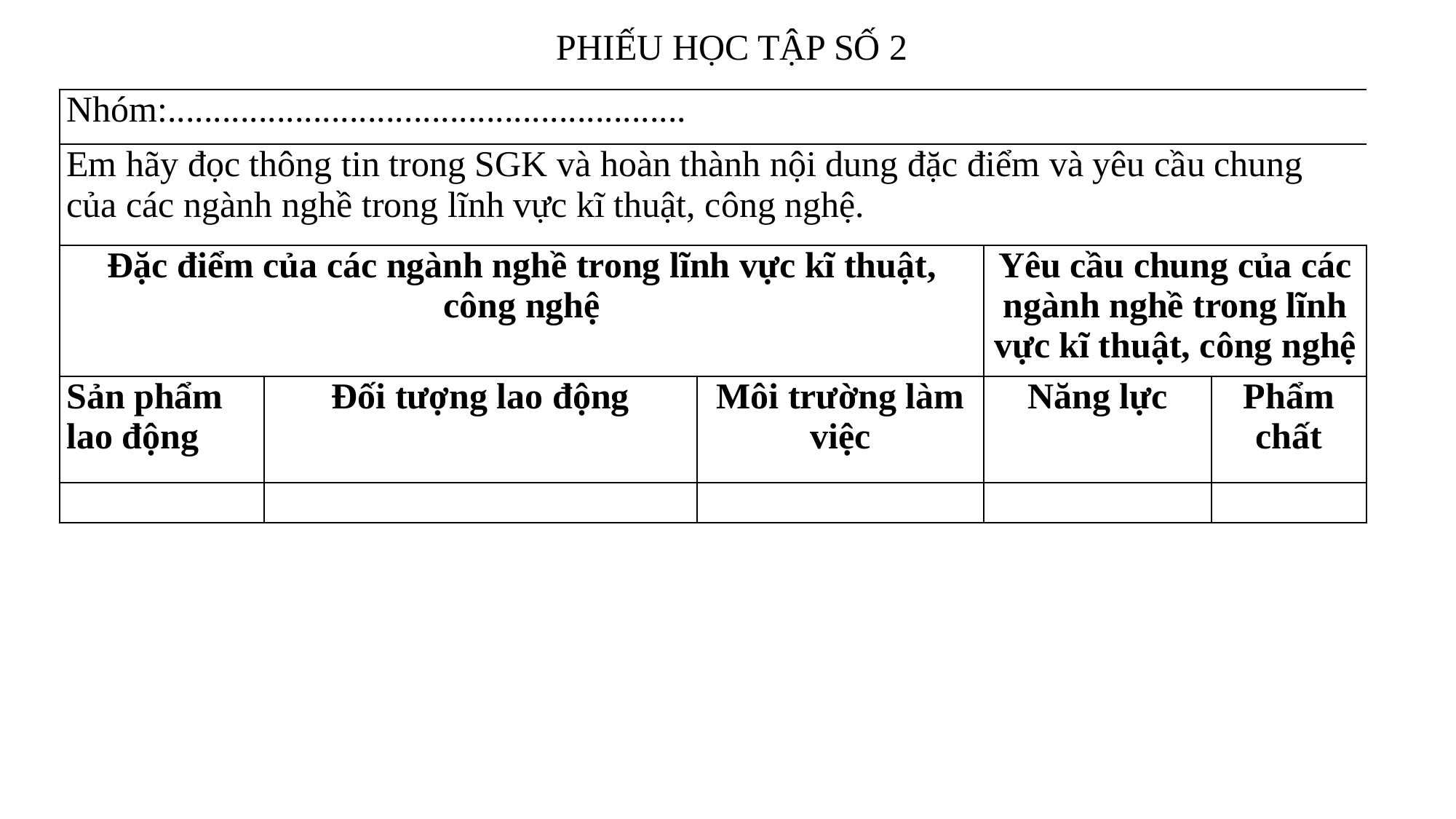

PHIẾU HỌC TẬP SỐ 2
| Nhóm:......................................................... |  |  |  |  |
| --- | --- | --- | --- | --- |
| Em hãy đọc thông tin trong SGK và hoàn thành nội dung đặc điểm và yêu cầu chung của các ngành nghề trong lĩnh vực kĩ thuật, công nghệ. |  |  |  |  |
| Đặc điểm của các ngành nghề trong lĩnh vực kĩ thuật, công nghệ |  |  | Yêu cầu chung của các ngành nghề trong lĩnh vực kĩ thuật, công nghệ |  |
| Sản phẩm lao động | Đối tượng lao động | Môi trường làm việc | Năng lực | Phẩm chất |
|  |  |  |  |  |